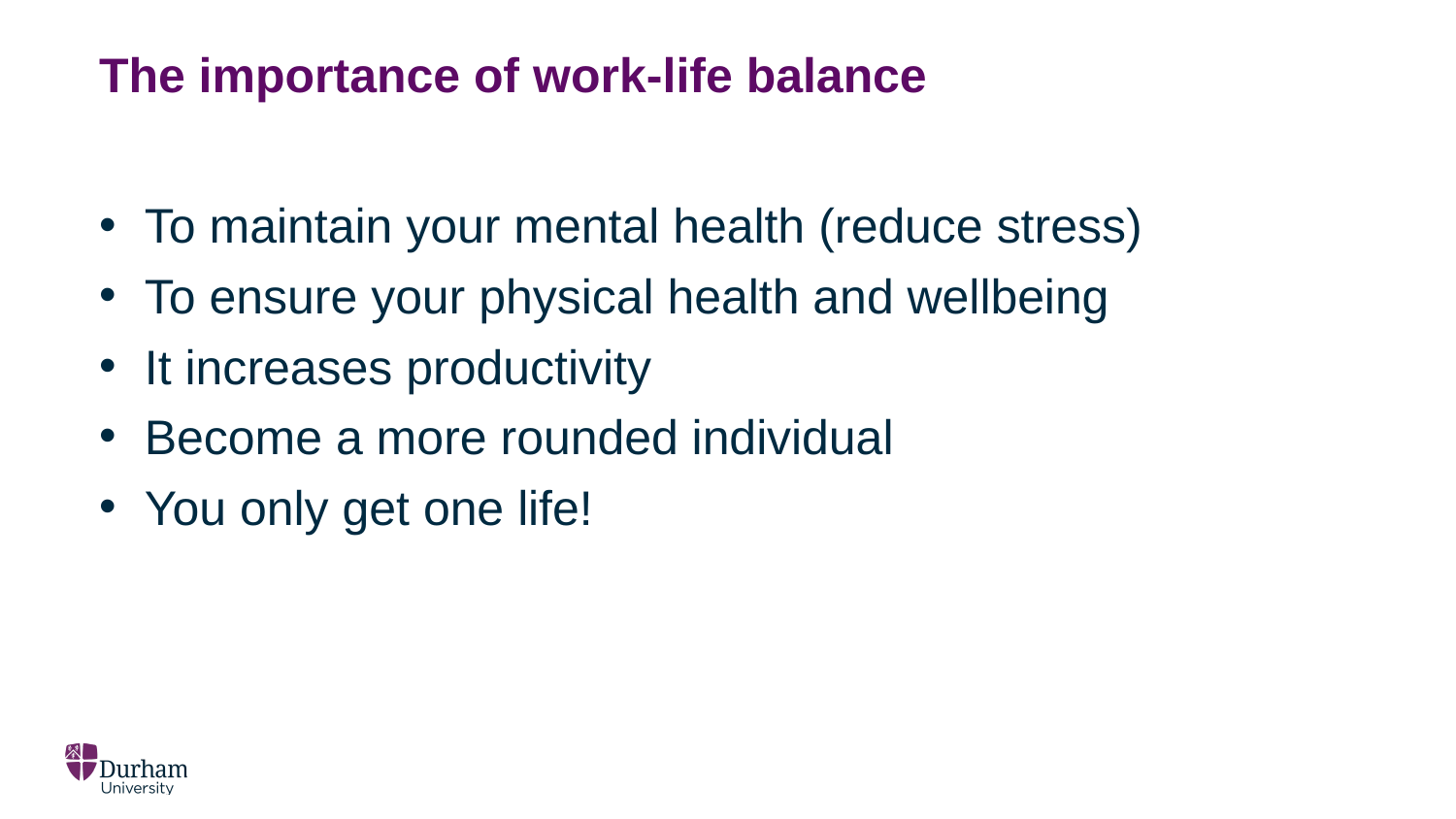

# The importance of work-life balance
To maintain your mental health (reduce stress)
To ensure your physical health and wellbeing
It increases productivity
Become a more rounded individual
You only get one life!